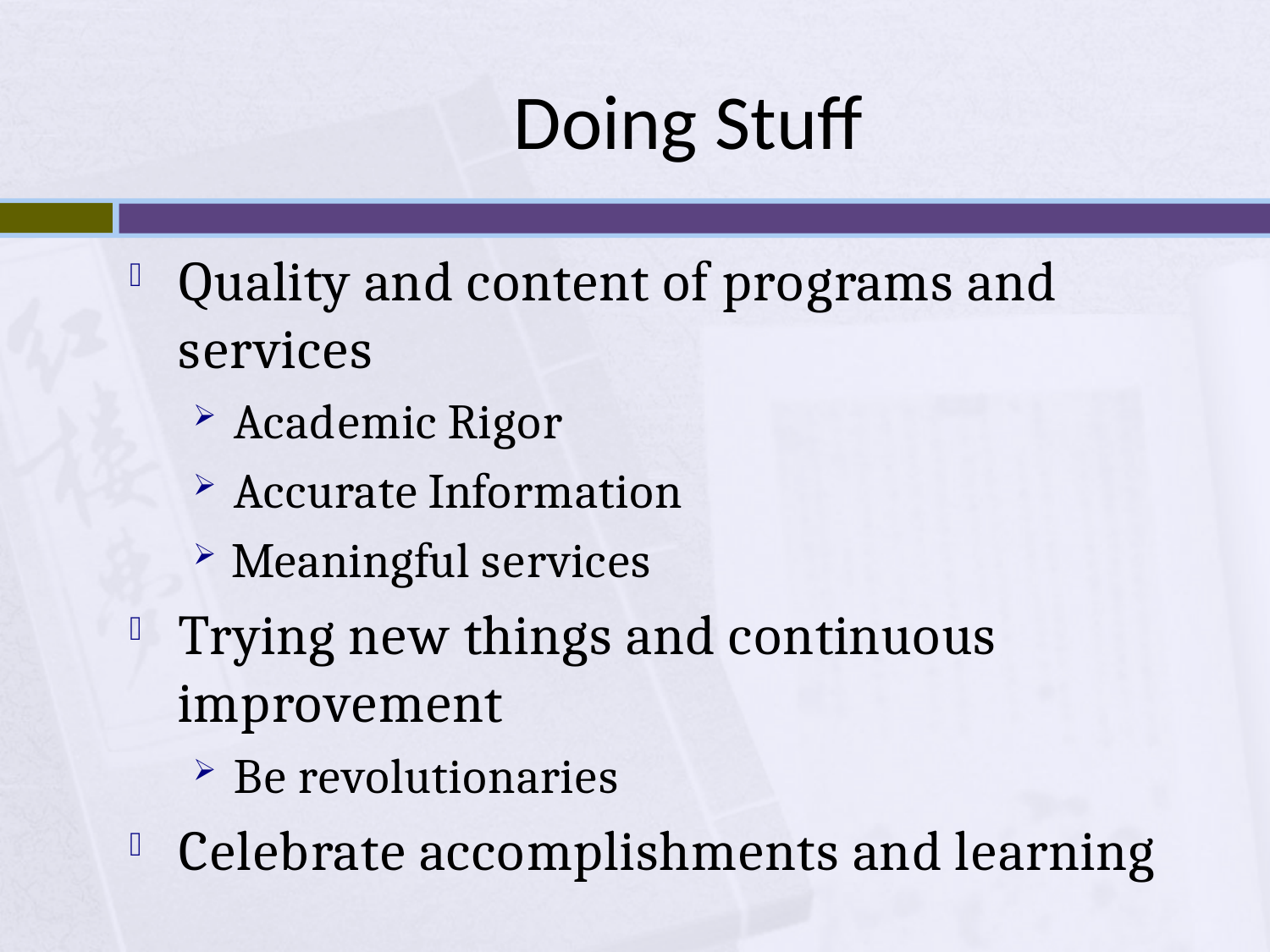

# Doing Stuff
Quality and content of programs and services
Academic Rigor
Accurate Information
Meaningful services
Trying new things and continuous improvement
Be revolutionaries
Celebrate accomplishments and learning